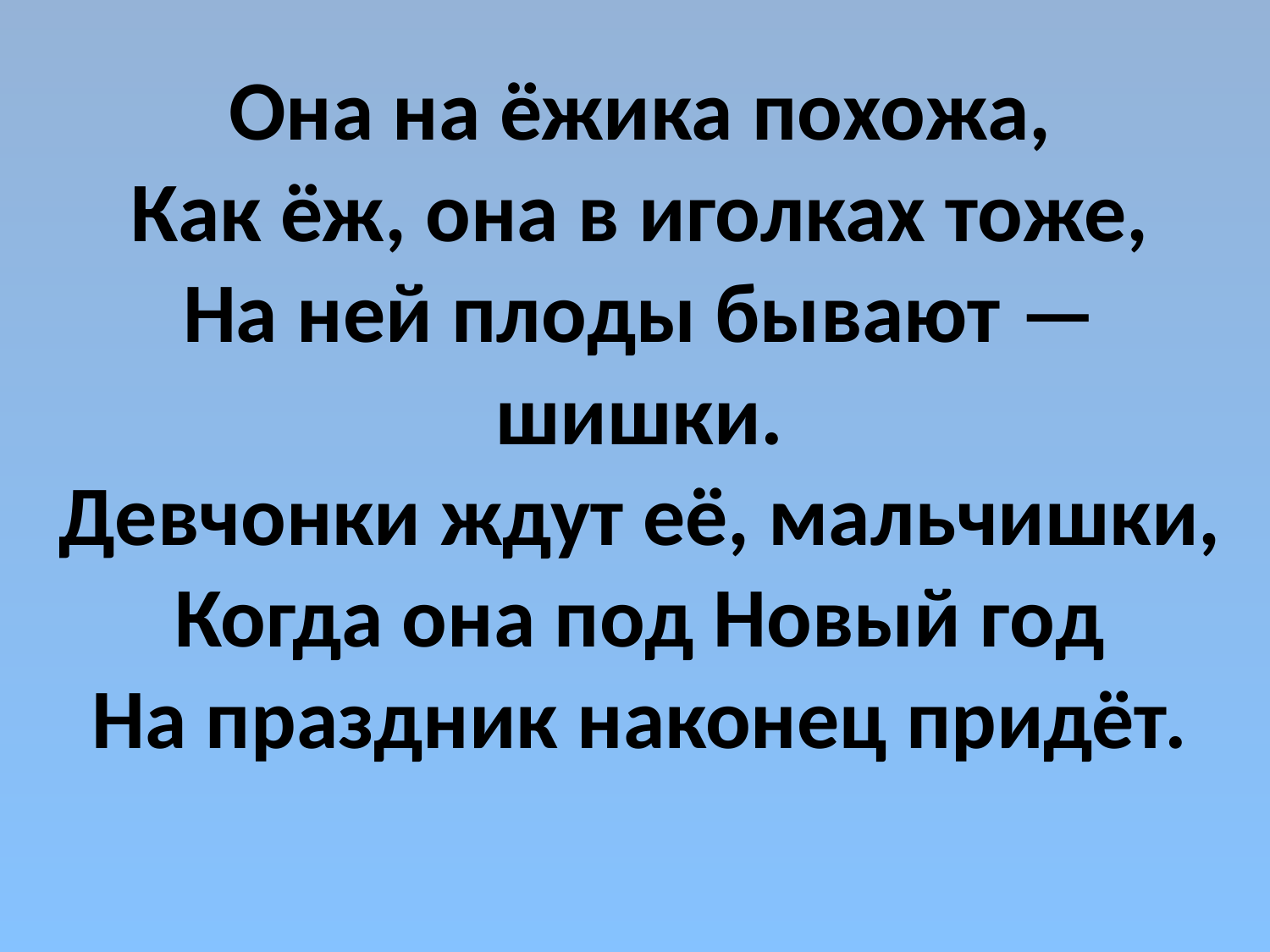

# Она на ёжика похожа, Как ёж, она в иголках тоже, На ней плоды бывают — шишки. Девчонки ждут её, мальчишки, Когда она под Новый год На праздник наконец придёт.